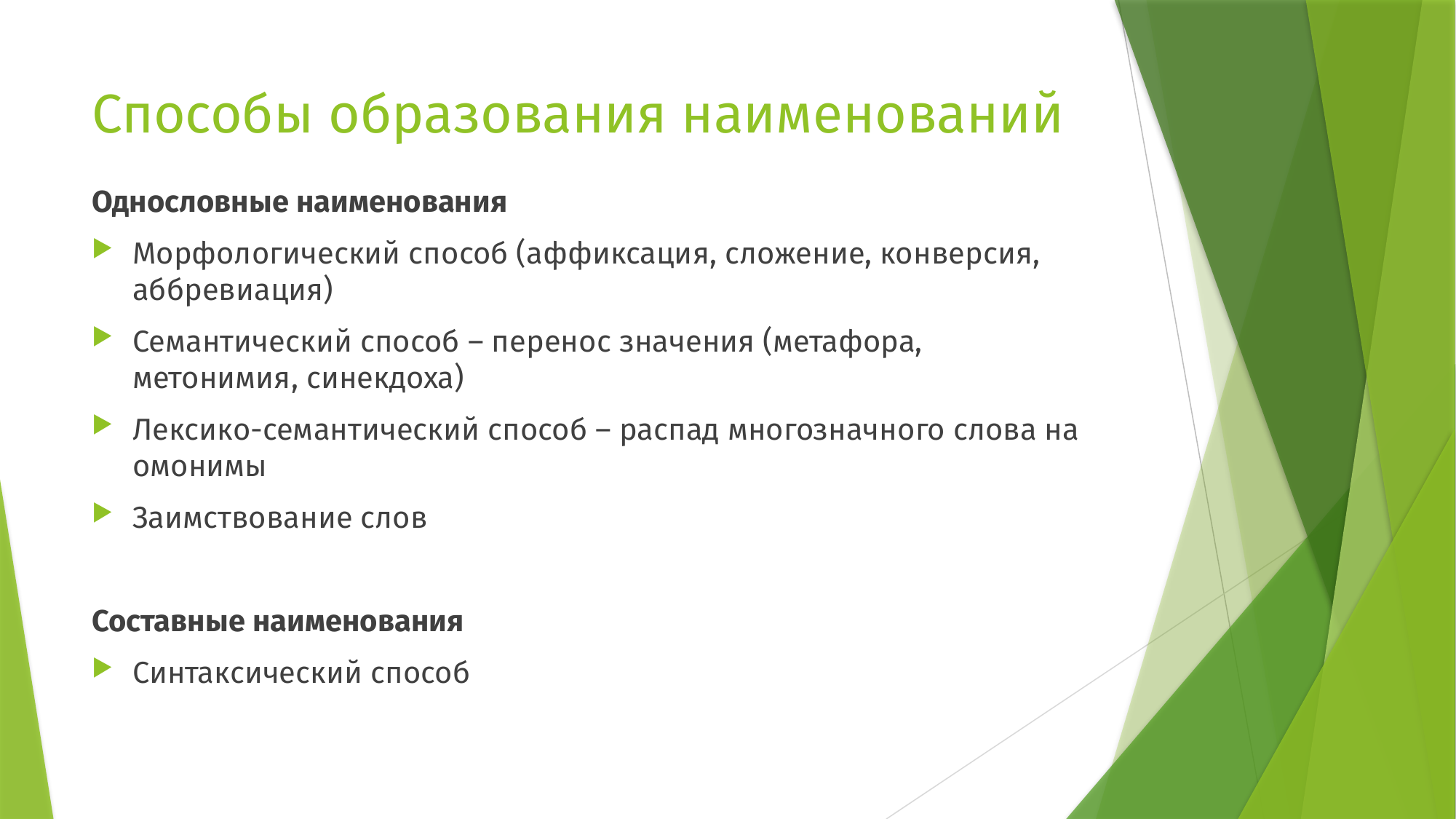

# Способы образования наименований
Однословные наименования
Морфологический способ (аффиксация, сложение, конверсия, аббревиация)
Семантический способ – перенос значения (метафора, метонимия, синекдоха)
Лексико-семантический способ – распад многозначного слова на омонимы
Заимствование слов

Составные наименования
Синтаксический способ